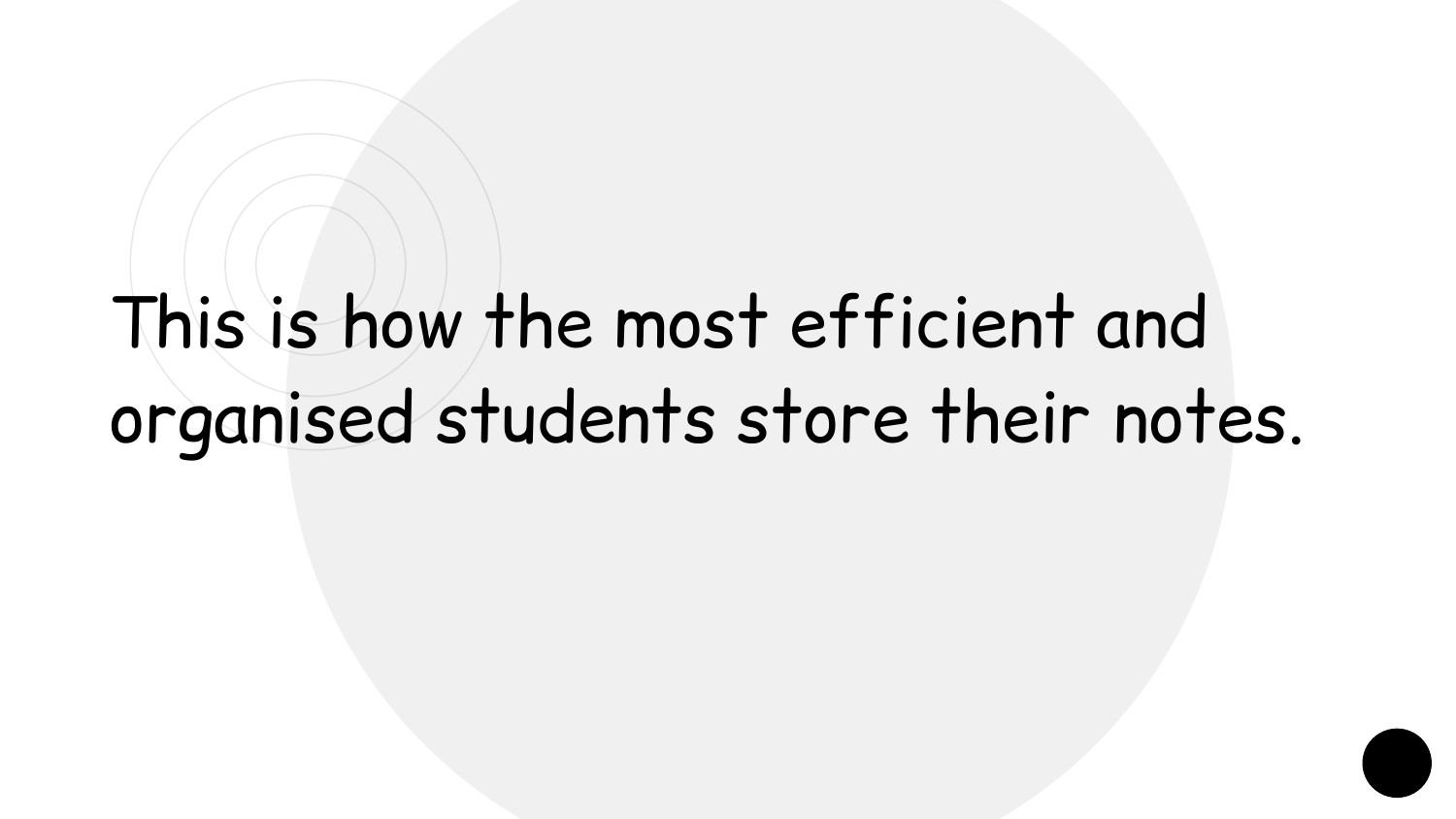

This is how the most efficient and organised students store their notes.